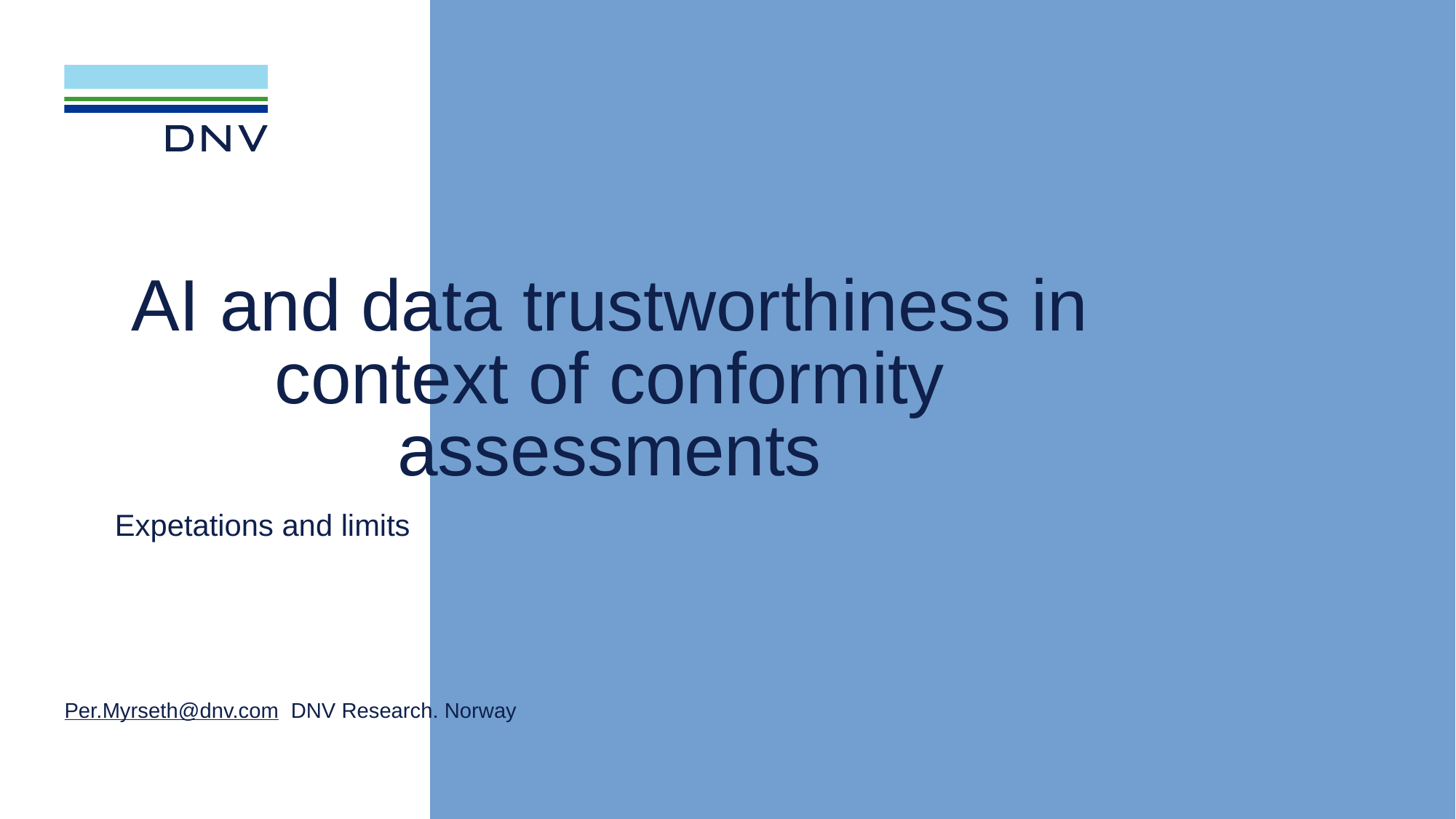

# AI and data trustworthiness in context of conformity assessments
Expetations and limits
Per.Myrseth@dnv.com  DNV Research. Norway